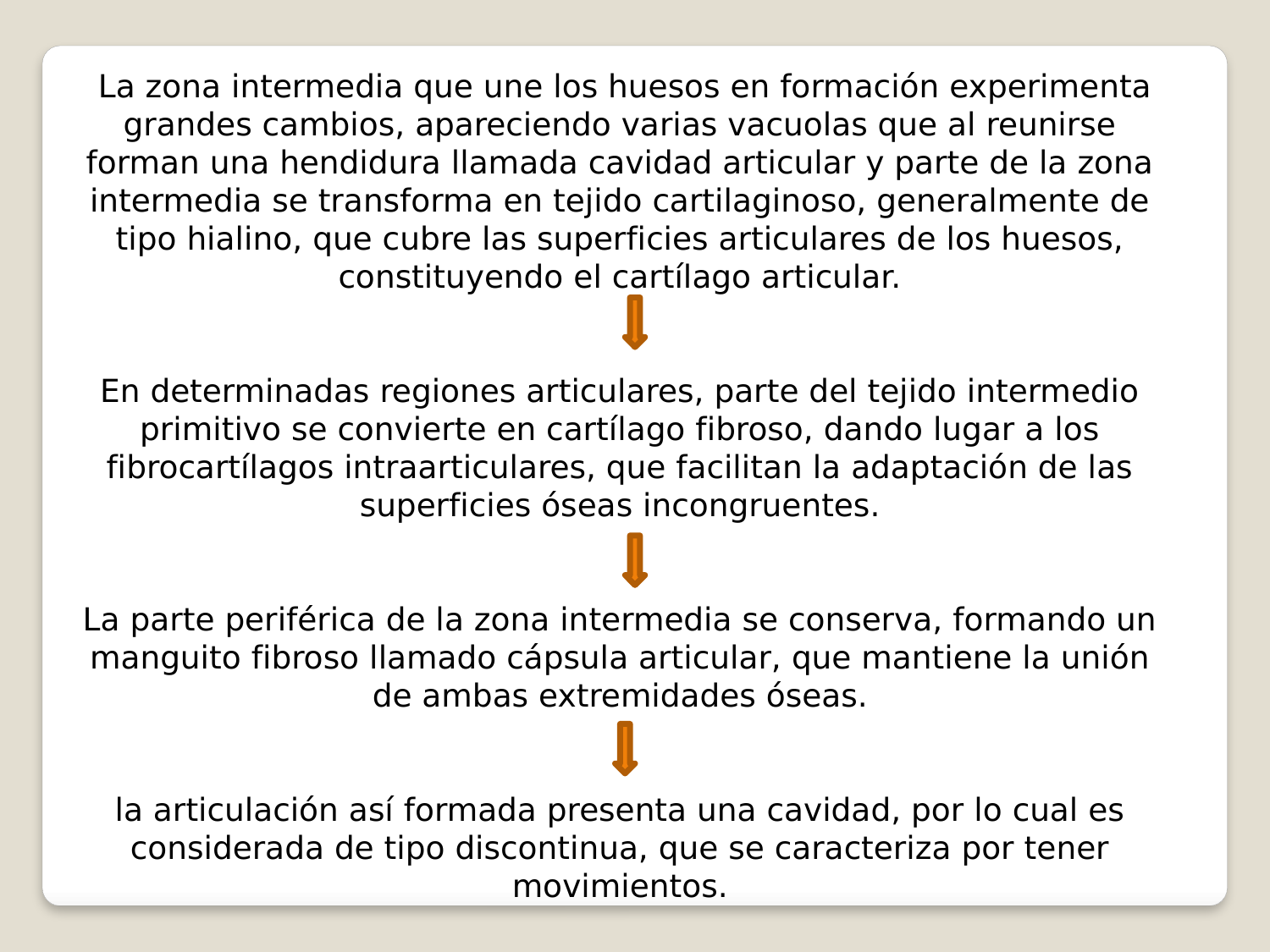

La zona intermedia que une los huesos en formación experimenta grandes cambios, apareciendo varias vacuolas que al reunirse forman una hendidura llamada cavidad articular y parte de la zona intermedia se transforma en tejido cartilaginoso, generalmente de tipo hialino, que cubre las superficies articulares de los huesos, constituyendo el cartílago articular.

En determinadas regiones articulares, parte del tejido intermedio primitivo se convierte en cartílago fibroso, dando lugar a los fibrocartílagos intraarticulares, que facilitan la adaptación de las superficies óseas incongruentes.

La parte periférica de la zona intermedia se conserva, formando un manguito fibroso llamado cápsula articular, que mantiene la unión de ambas extremidades óseas.

la articulación así formada presenta una cavidad, por lo cual es considerada de tipo discontinua, que se caracteriza por tener movimientos.